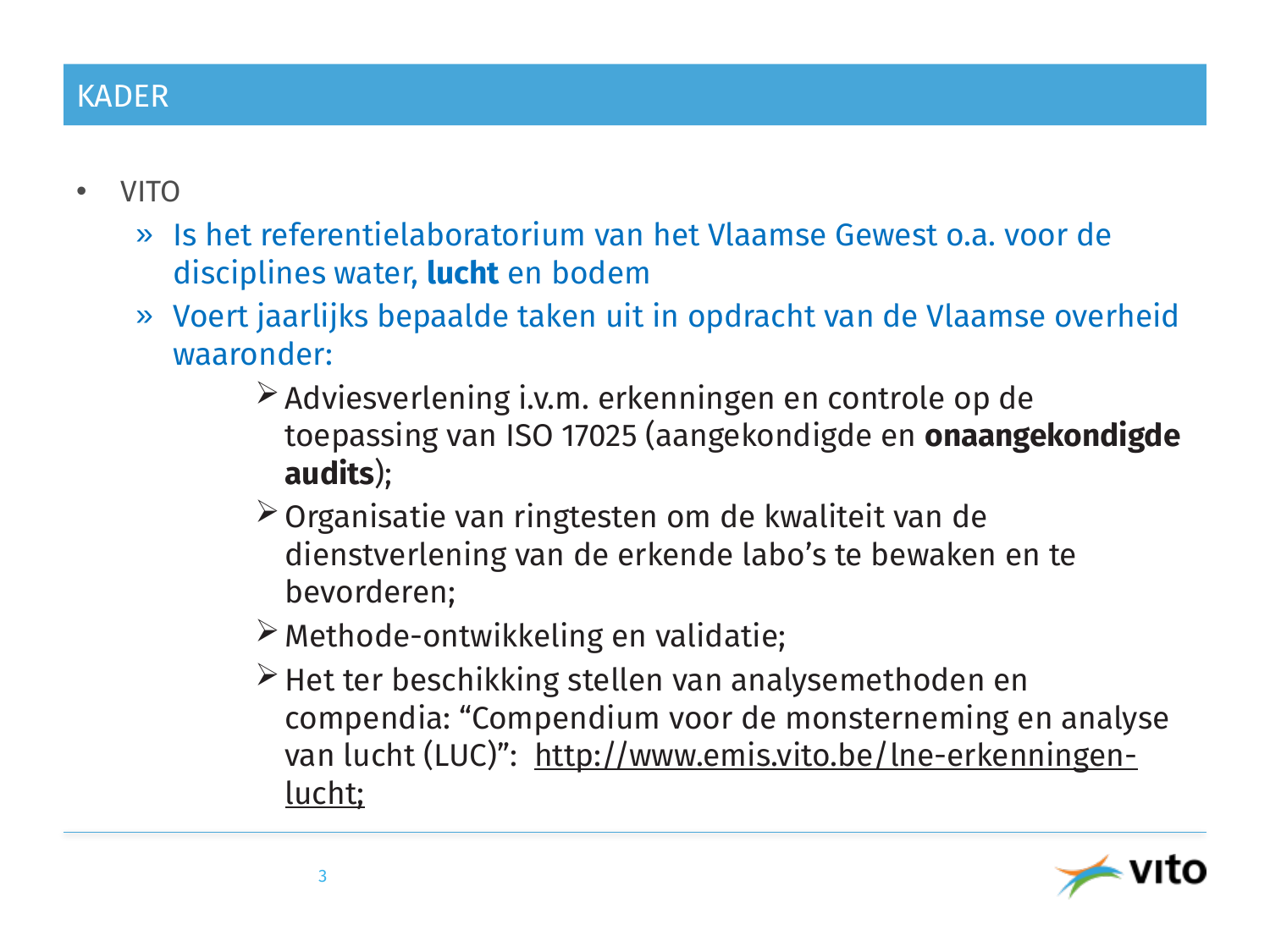

# KADER
VITO
Is het referentielaboratorium van het Vlaamse Gewest o.a. voor de disciplines water, lucht en bodem
Voert jaarlijks bepaalde taken uit in opdracht van de Vlaamse overheid waaronder:
Adviesverlening i.v.m. erkenningen en controle op de toepassing van ISO 17025 (aangekondigde en onaangekondigde audits);
Organisatie van ringtesten om de kwaliteit van de dienstverlening van de erkende labo’s te bewaken en te bevorderen;
Methode-ontwikkeling en validatie;
Het ter beschikking stellen van analysemethoden en compendia: “Compendium voor de monsterneming en analyse van lucht (LUC)”:  http://www.emis.vito.be/lne-erkenningen-lucht;

3